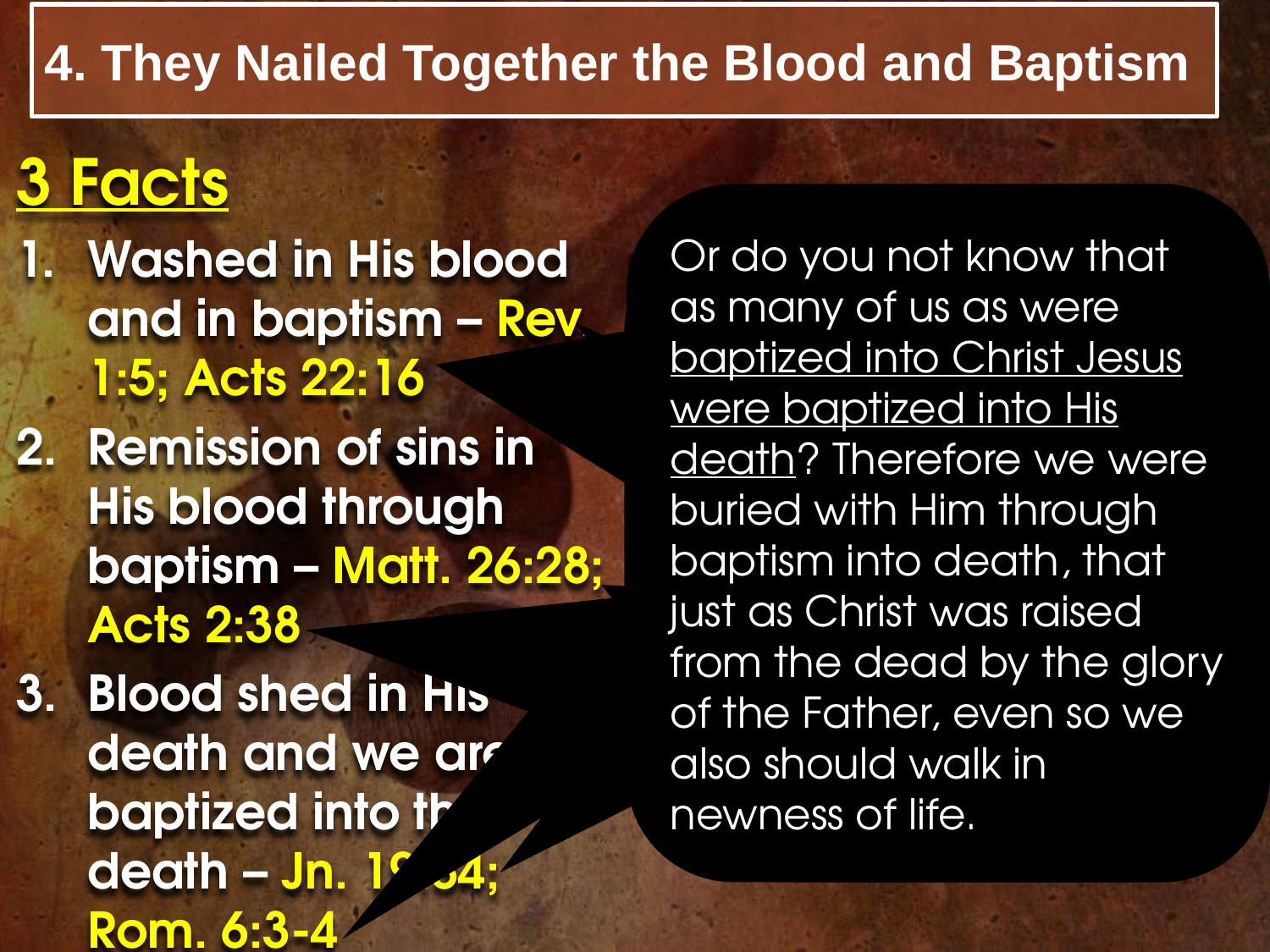

4. They Nailed Together the Blood and Baptism
3 Facts
Washed in His blood and in baptism – Rev. 1:5; Acts 22:16
Remission of sins in His blood through baptism – Matt. 26:28; Acts 2:38
Blood shed in His death and we are baptized into that death – Jn. 19:34; Rom. 6:3-4
Or do you not know that as many of us as were baptized into Christ Jesus were baptized into His death? Therefore we were buried with Him through baptism into death, that just as Christ was raised from the dead by the glory of the Father, even so we also should walk in newness of life.
Repent, and let every one of you be baptized in the name of Jesus Christ for the remission of sins; and you shall receive the gift of the Holy Spirit.
one of the soldiers pierced His side with a spear, and immediately blood and water came out.
For this is My blood of the new covenant, which is shed for many for the remission of sins.
  And now why are you waiting? Arise and be baptized, and wash away your sins, calling on the name of the Lord.
Jesus Christ, the faithful witness... To Him who loved us and washed us from our sins in His own blood.